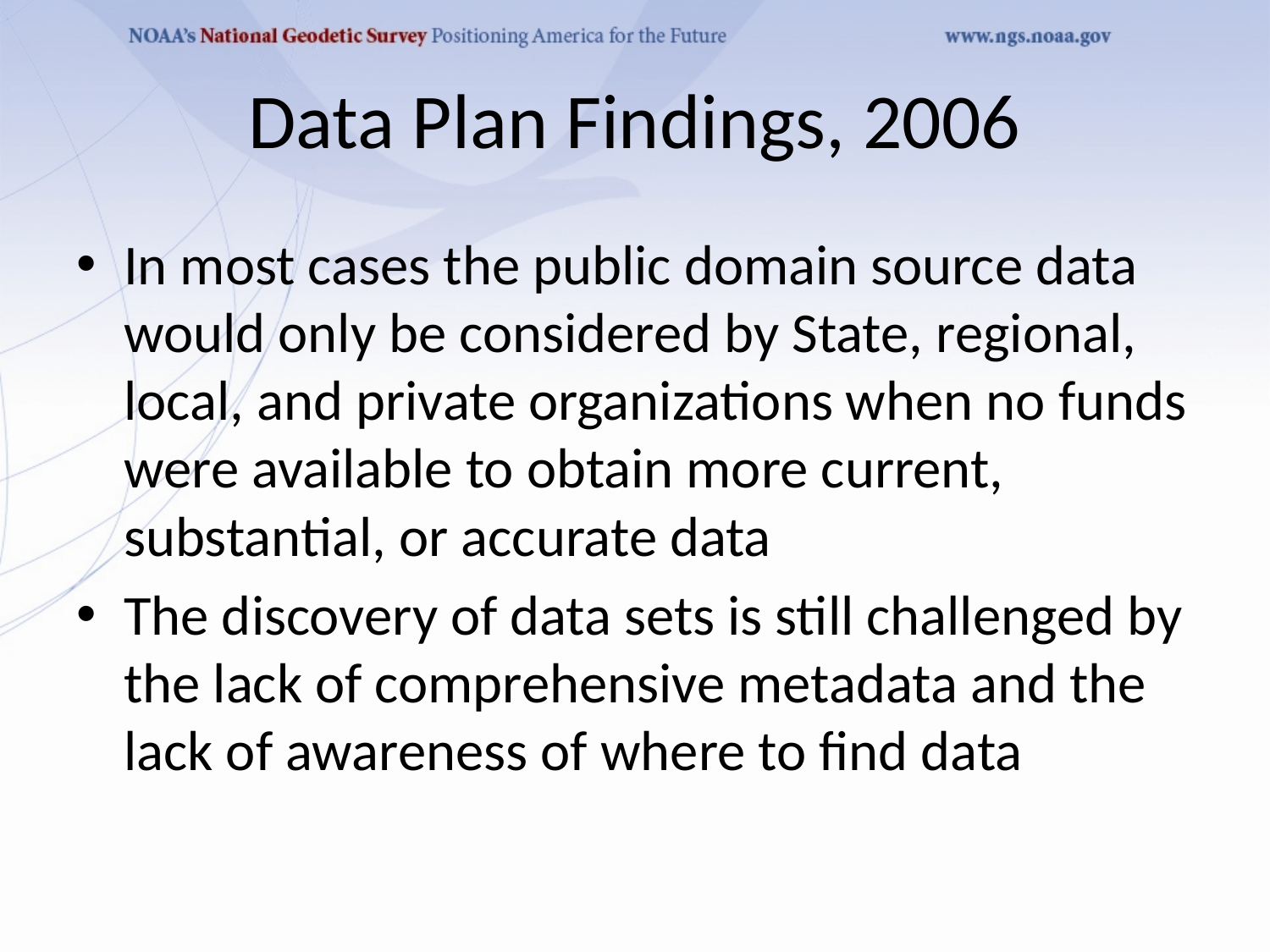

# Data Plan Findings, 2006
In most cases the public domain source data would only be considered by State, regional, local, and private organizations when no funds were available to obtain more current, substantial, or accurate data
The discovery of data sets is still challenged by the lack of comprehensive metadata and the lack of awareness of where to find data